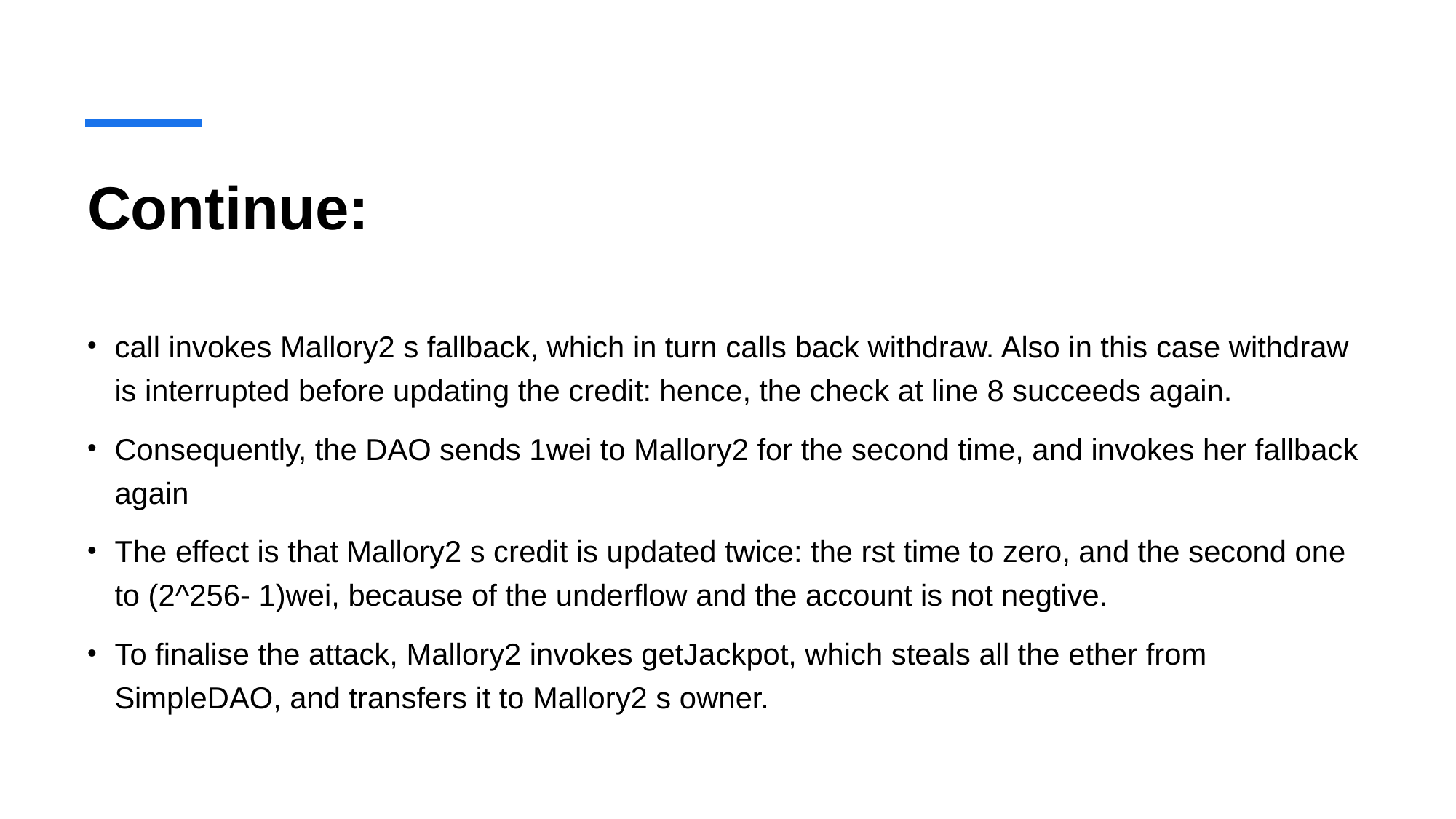

# Continue:
call invokes Mallory2 s fallback, which in turn calls back withdraw. Also in this case withdraw is interrupted before updating the credit: hence, the check at line 8 succeeds again.
Consequently, the DAO sends 1wei to Mallory2 for the second time, and invokes her fallback again
The effect is that Mallory2 s credit is updated twice: the rst time to zero, and the second one to (2^256- 1)wei, because of the underflow and the account is not negtive.
To finalise the attack, Mallory2 invokes getJackpot, which steals all the ether from SimpleDAO, and transfers it to Mallory2 s owner.